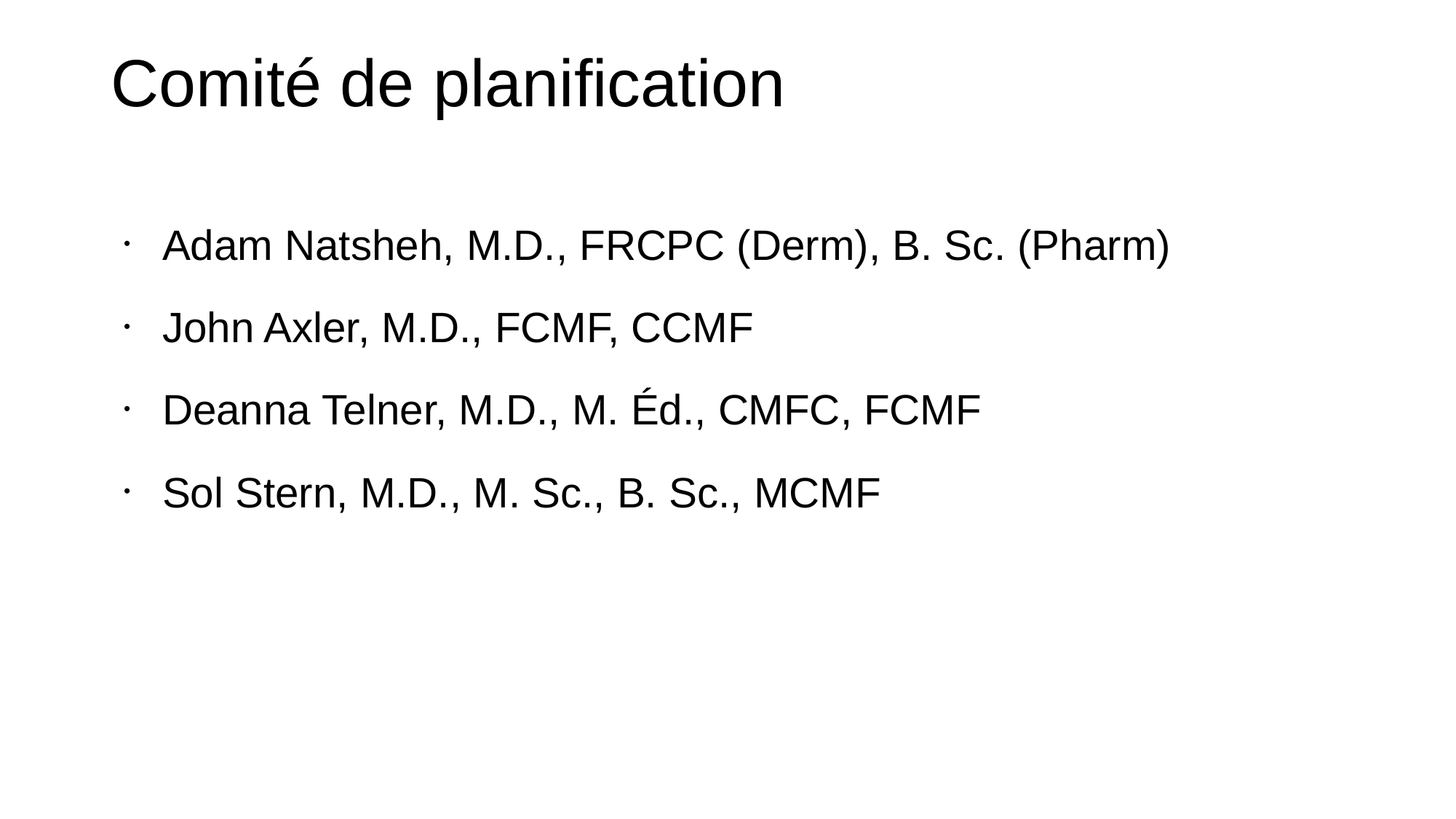

Comité de planification
Adam Natsheh, M.D., FRCPC (Derm), B. Sc. (Pharm)
John Axler, M.D., FCMF, CCMF
Deanna Telner, M.D., M. Éd., CMFC, FCMF
Sol Stern, M.D., M. Sc., B. Sc., MCMF